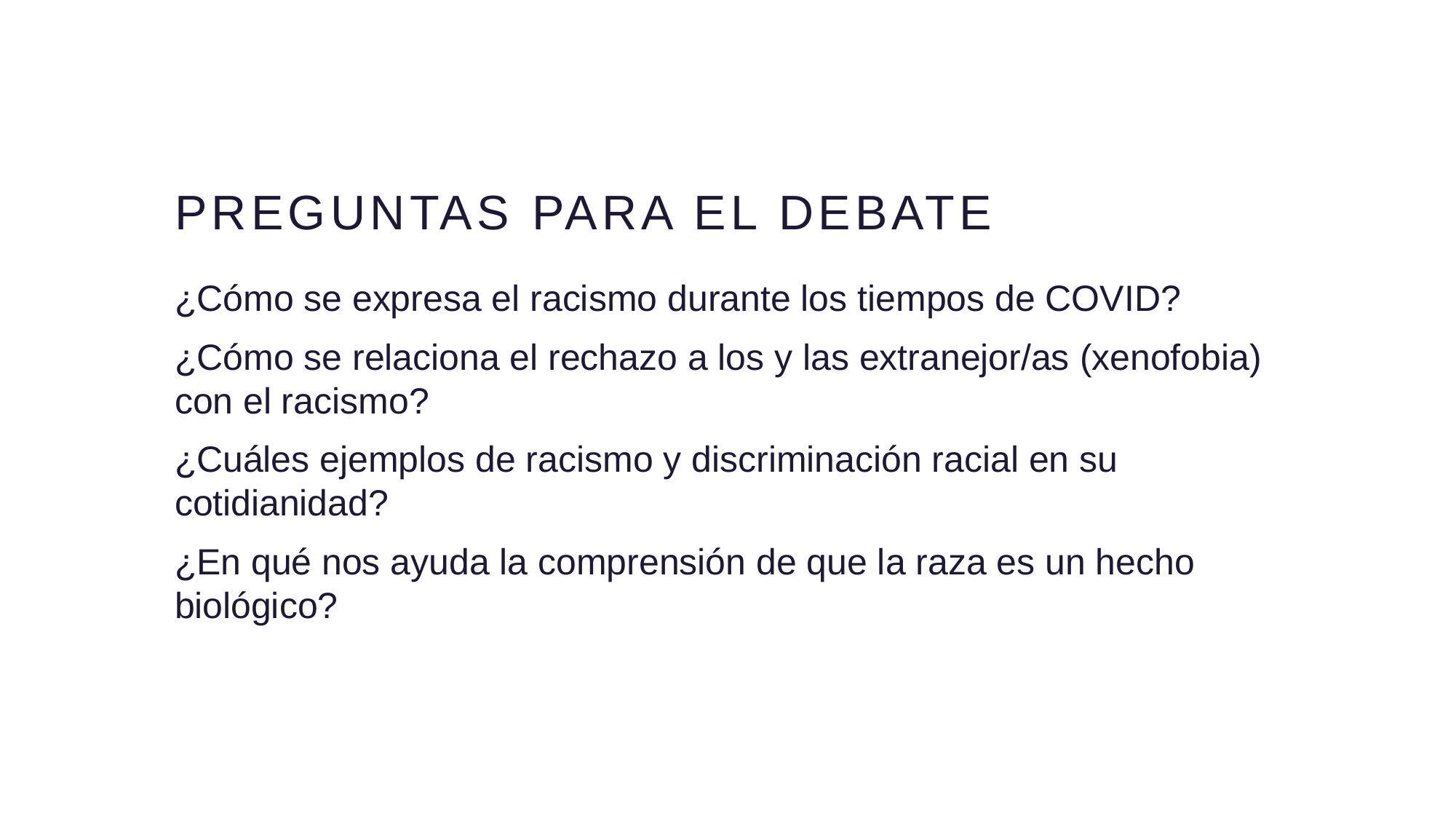

# Preguntas para el debate
¿Cómo se expresa el racismo durante los tiempos de COVID?
¿Cómo se relaciona el rechazo a los y las extranejor/as (xenofobia) con el racismo?
¿Cuáles ejemplos de racismo y discriminación racial en su cotidianidad?
¿En qué nos ayuda la comprensión de que la raza es un hecho biológico?